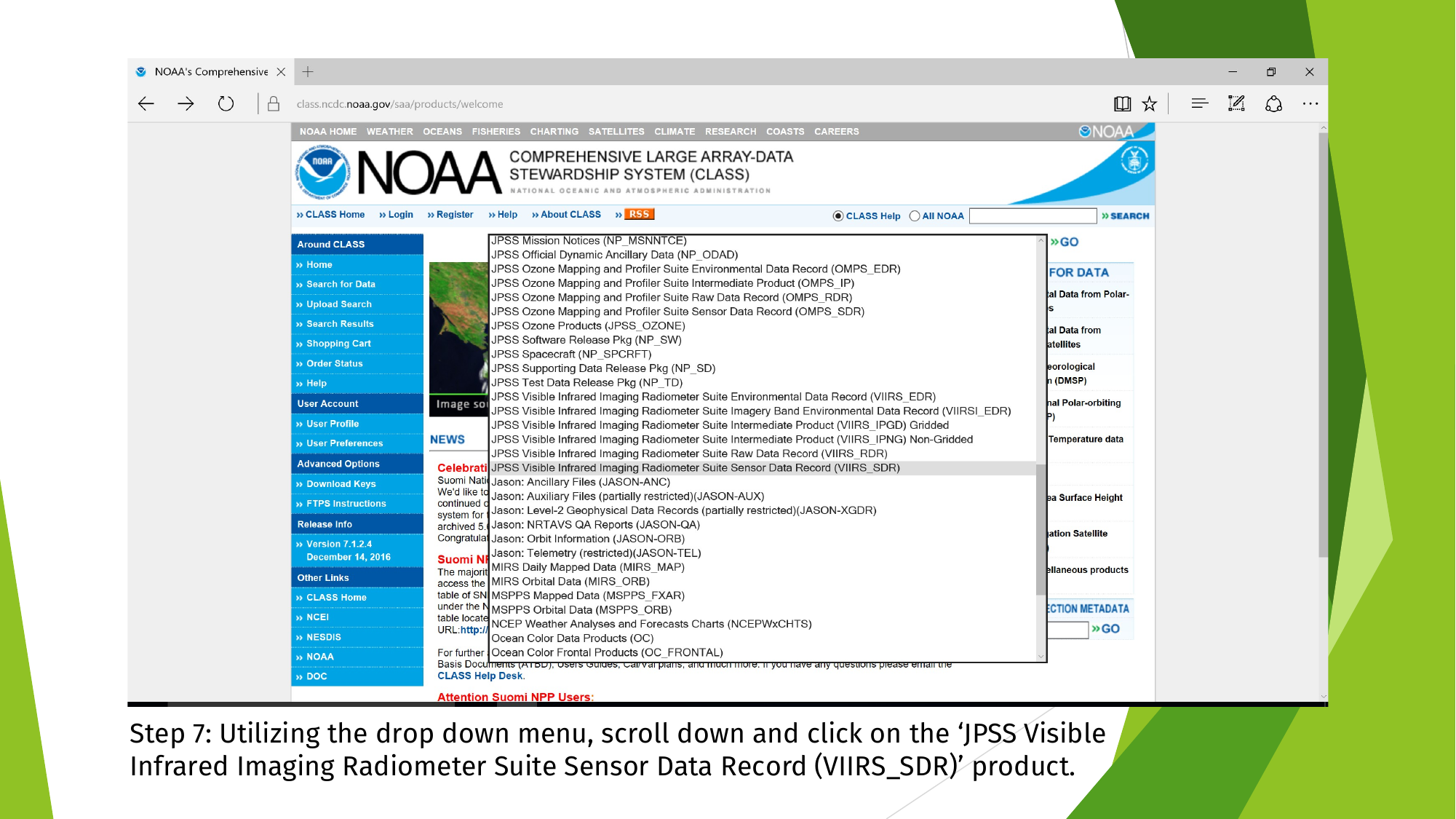

Step 7: Utilizing the drop down menu, scroll down and click on the ‘JPSS Visible Infrared Imaging Radiometer Suite Sensor Data Record (VIIRS_SDR)’ product.